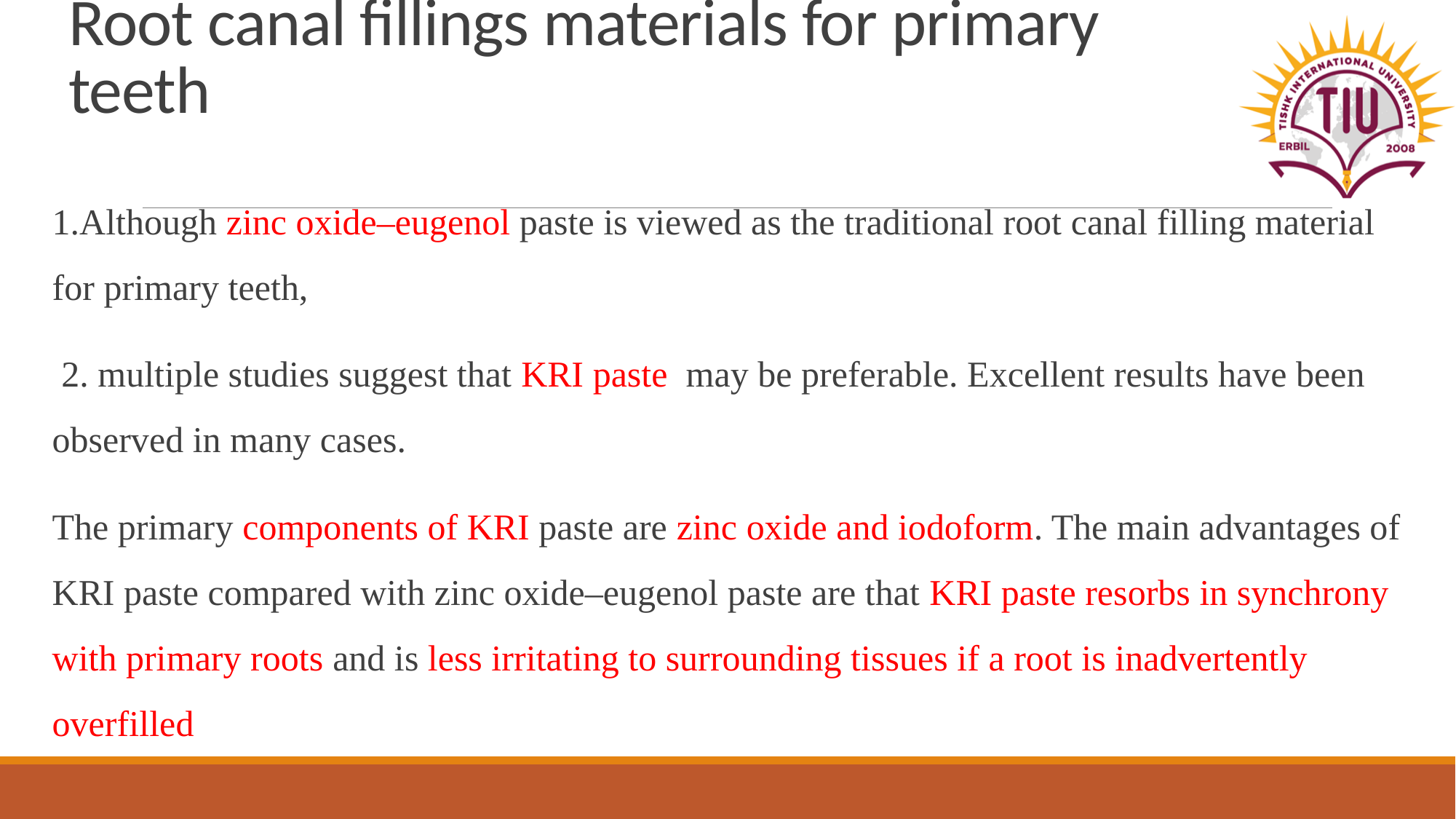

# Root canal fillings materials for primary teeth
1.Although zinc oxide–eugenol paste is viewed as the traditional root canal filling material for primary teeth,
 2. multiple studies suggest that KRI paste  may be preferable. Excellent results have been observed in many cases.
The primary components of KRI paste are zinc oxide and iodoform. The main advantages of KRI paste compared with zinc oxide–eugenol paste are that KRI paste resorbs in synchrony with primary roots and is less irritating to surrounding tissues if a root is inadvertently overfilled